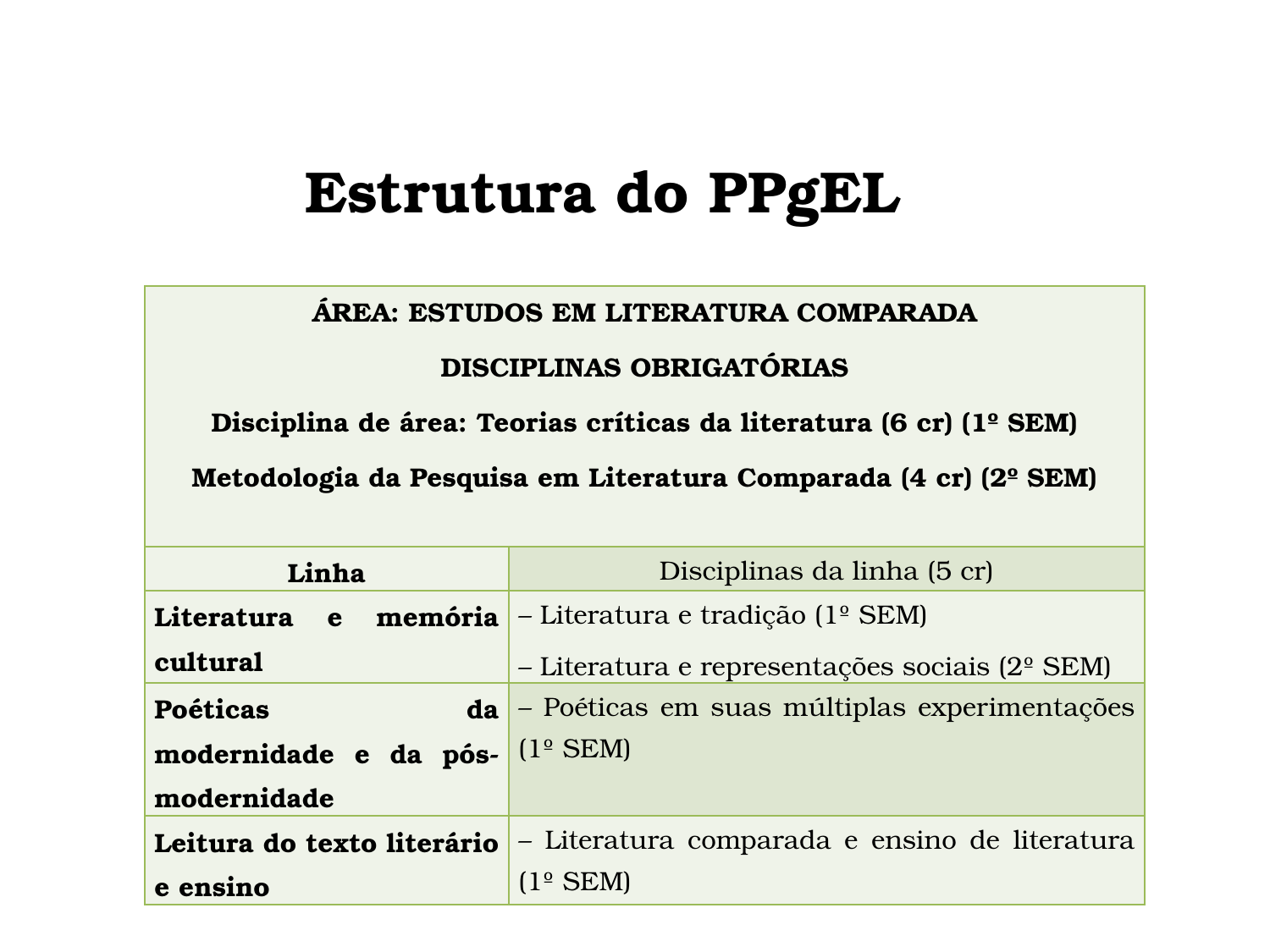

# Estrutura do PPgEL
| ÁREA: ESTUDOS EM LITERATURA COMPARADA DISCIPLINAS OBRIGATÓRIAS Disciplina de área: Teorias críticas da literatura (6 cr) (1º SEM) Metodologia da Pesquisa em Literatura Comparada (4 cr) (2º SEM) |  |
| --- | --- |
| Linha | Disciplinas da linha (5 cr) |
| Literatura e memória cultural | – Literatura e tradição (1º SEM) – Literatura e representações sociais (2º SEM) |
| Poéticas da modernidade e da pós-modernidade | – Poéticas em suas múltiplas experimentações (1º SEM) |
| Leitura do texto literário e ensino | – Literatura comparada e ensino de literatura (1º SEM) |